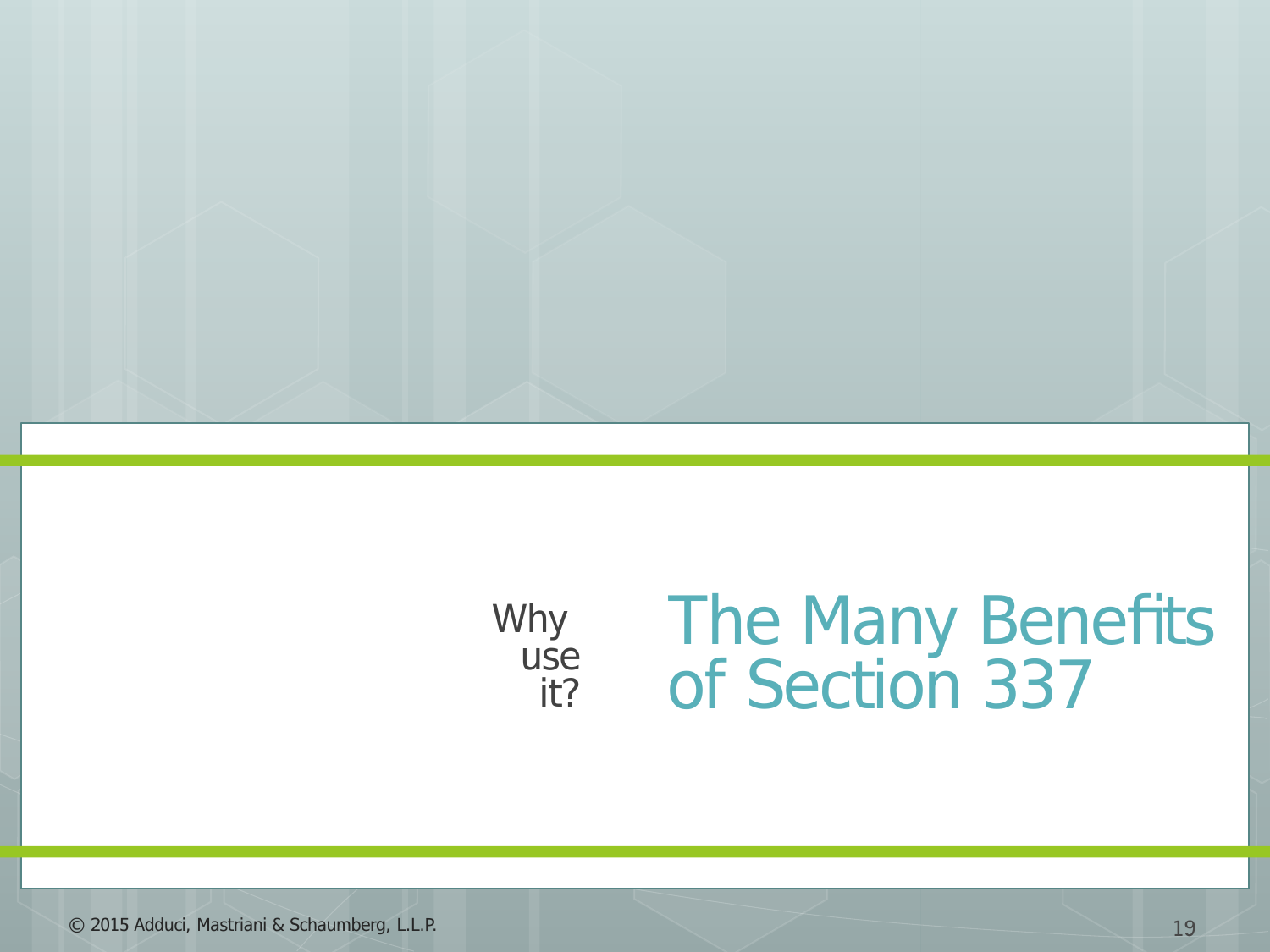

# The Many Benefits of Section 337
Why
use
it?
19